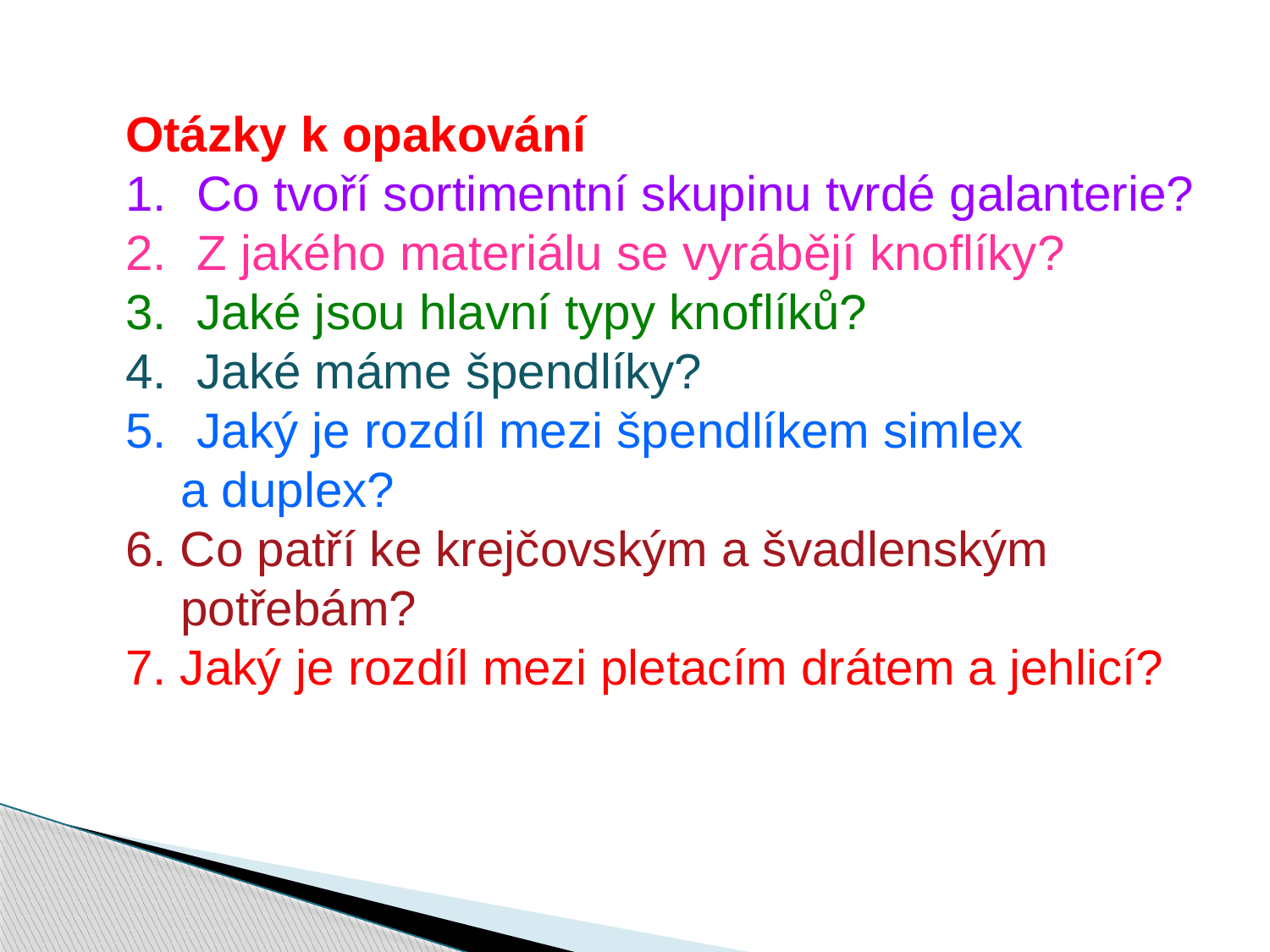

Otázky k opakování
Co tvoří sortimentní skupinu tvrdé galanterie?
Z jakého materiálu se vyrábějí knoflíky?
Jaké jsou hlavní typy knoflíků?
Jaké máme špendlíky?
Jaký je rozdíl mezi špendlíkem simlex
    a duplex?
6. Co patří ke krejčovským a švadlenským
    potřebám?
7. Jaký je rozdíl mezi pletacím drátem a jehlicí?